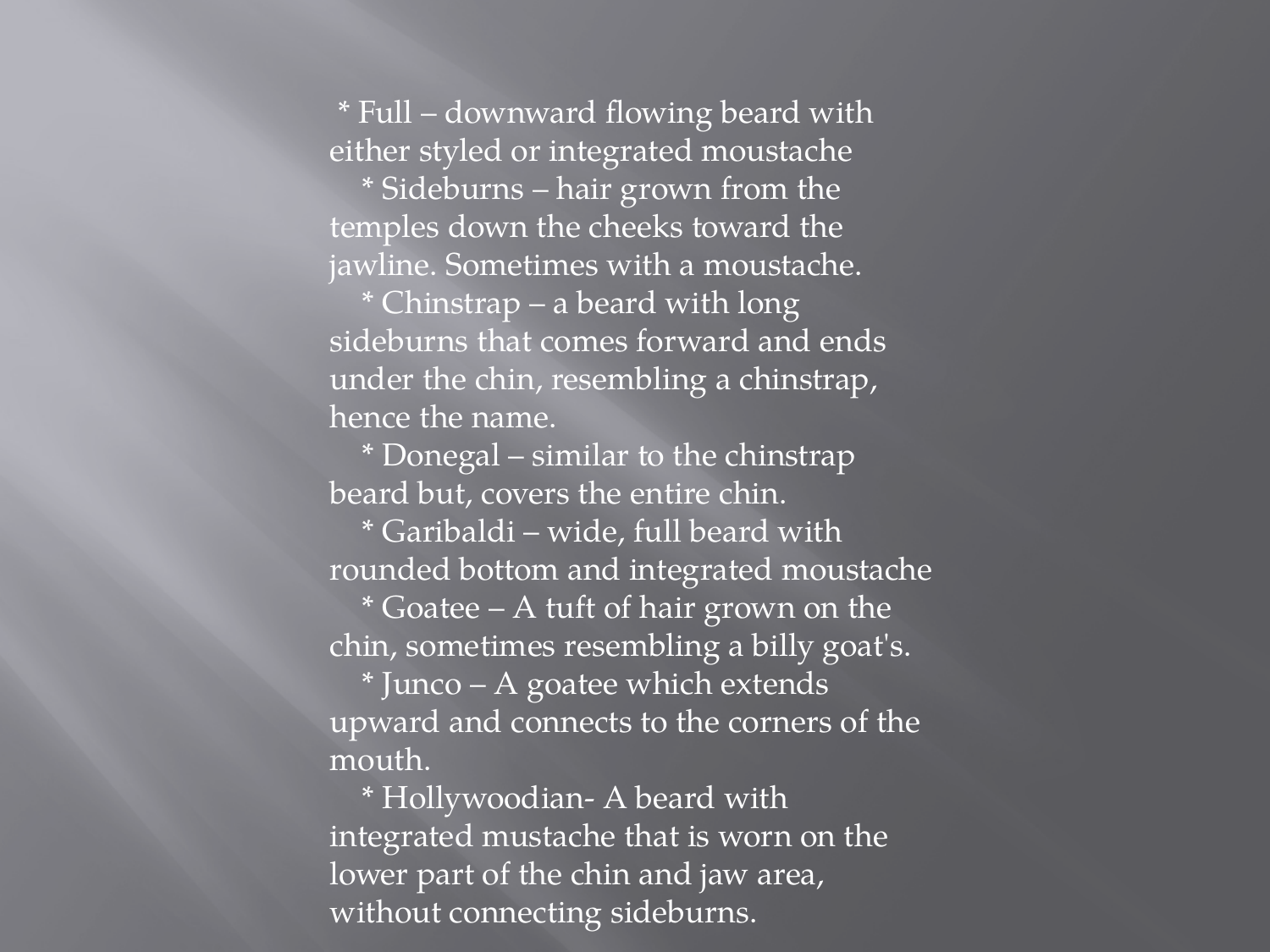

#
 * Full – downward flowing beard with either styled or integrated moustache
    * Sideburns – hair grown from the temples down the cheeks toward the jawline. Sometimes with a moustache.
    * Chinstrap – a beard with long sideburns that comes forward and ends under the chin, resembling a chinstrap, hence the name.
    * Donegal – similar to the chinstrap beard but, covers the entire chin.
    * Garibaldi – wide, full beard with rounded bottom and integrated moustache
    * Goatee – A tuft of hair grown on the chin, sometimes resembling a billy goat's.
    * Junco – A goatee which extends upward and connects to the corners of the mouth.
    * Hollywoodian- A beard with integrated mustache that is worn on the lower part of the chin and jaw area, without connecting sideburns.